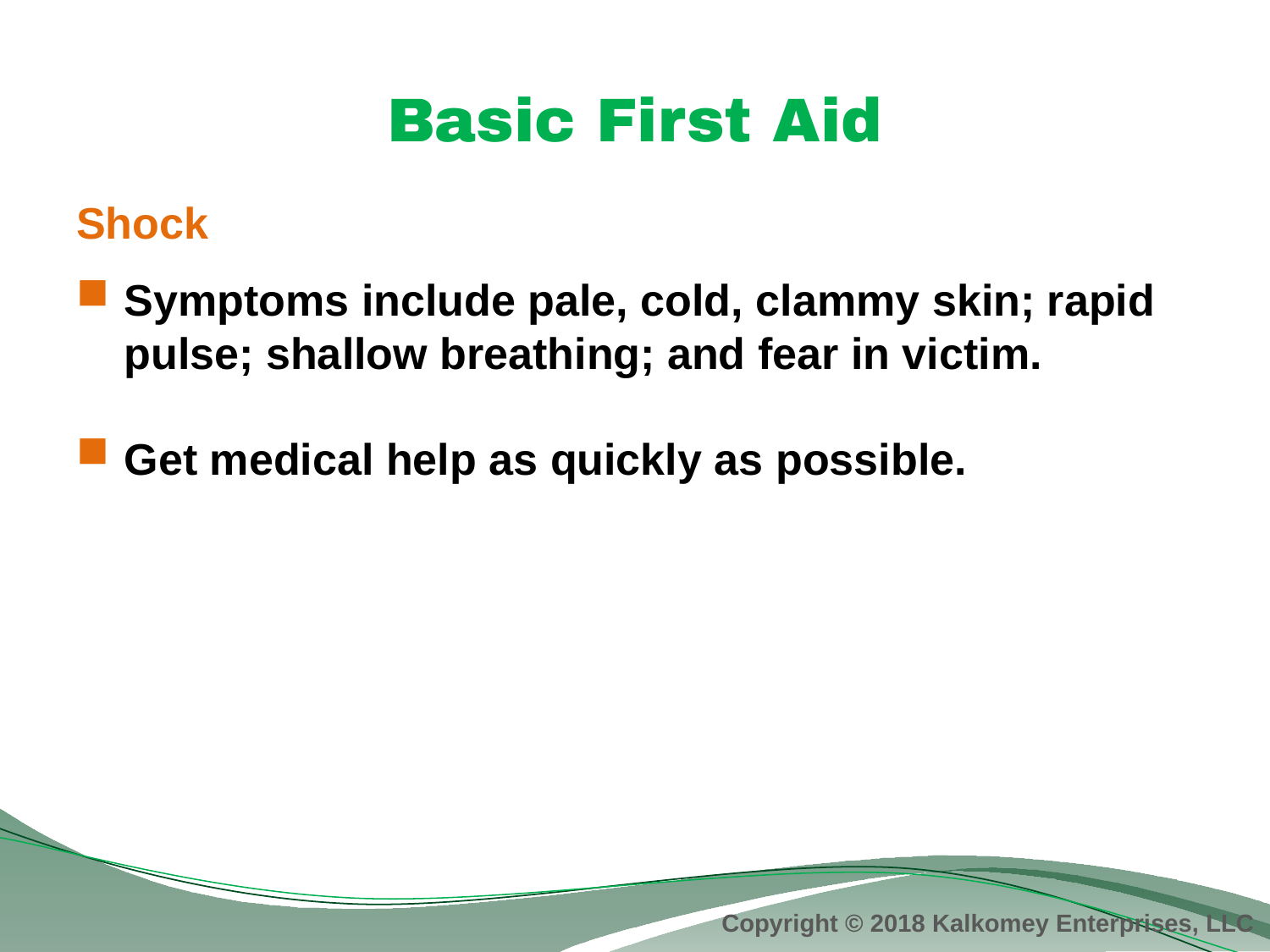

# Basic First Aid
Shock
Symptoms include pale, cold, clammy skin; rapid pulse; shallow breathing; and fear in victim.
Get medical help as quickly as possible.